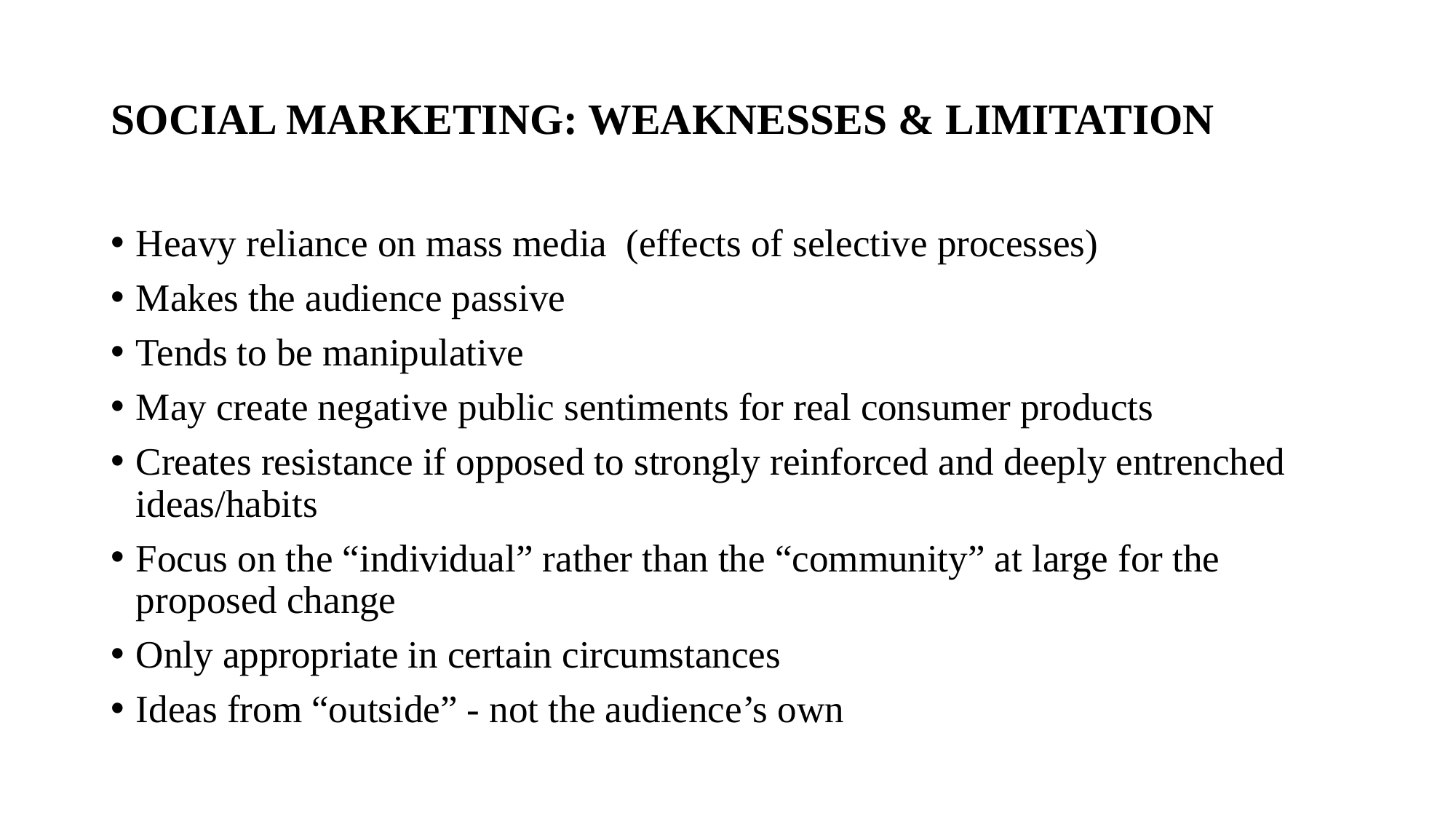

# SOCIAL MARKETING: WEAKNESSES & LIMITATION
Heavy reliance on mass media  (effects of selective processes)
Makes the audience passive
Tends to be manipulative
May create negative public sentiments for real consumer products
Creates resistance if opposed to strongly reinforced and deeply entrenched ideas/habits
Focus on the “individual” rather than the “community” at large for the proposed change
Only appropriate in certain circumstances
Ideas from “outside” - not the audience’s own